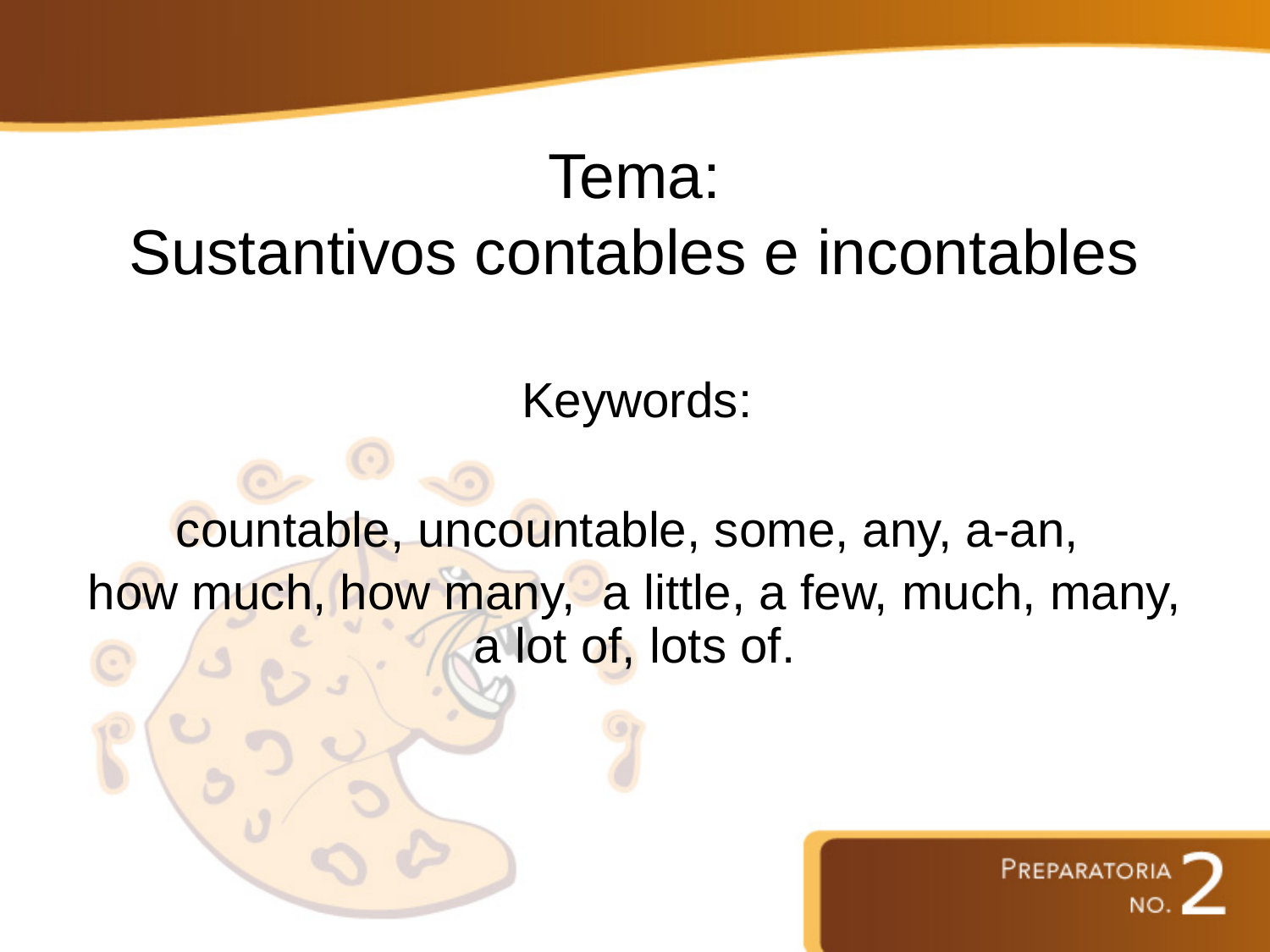

# Tema: Sustantivos contables e incontables

 Keywords:

countable, uncountable, some, any, a-an,
how much, how many,  a little, a few, much, many, a lot of, lots of.